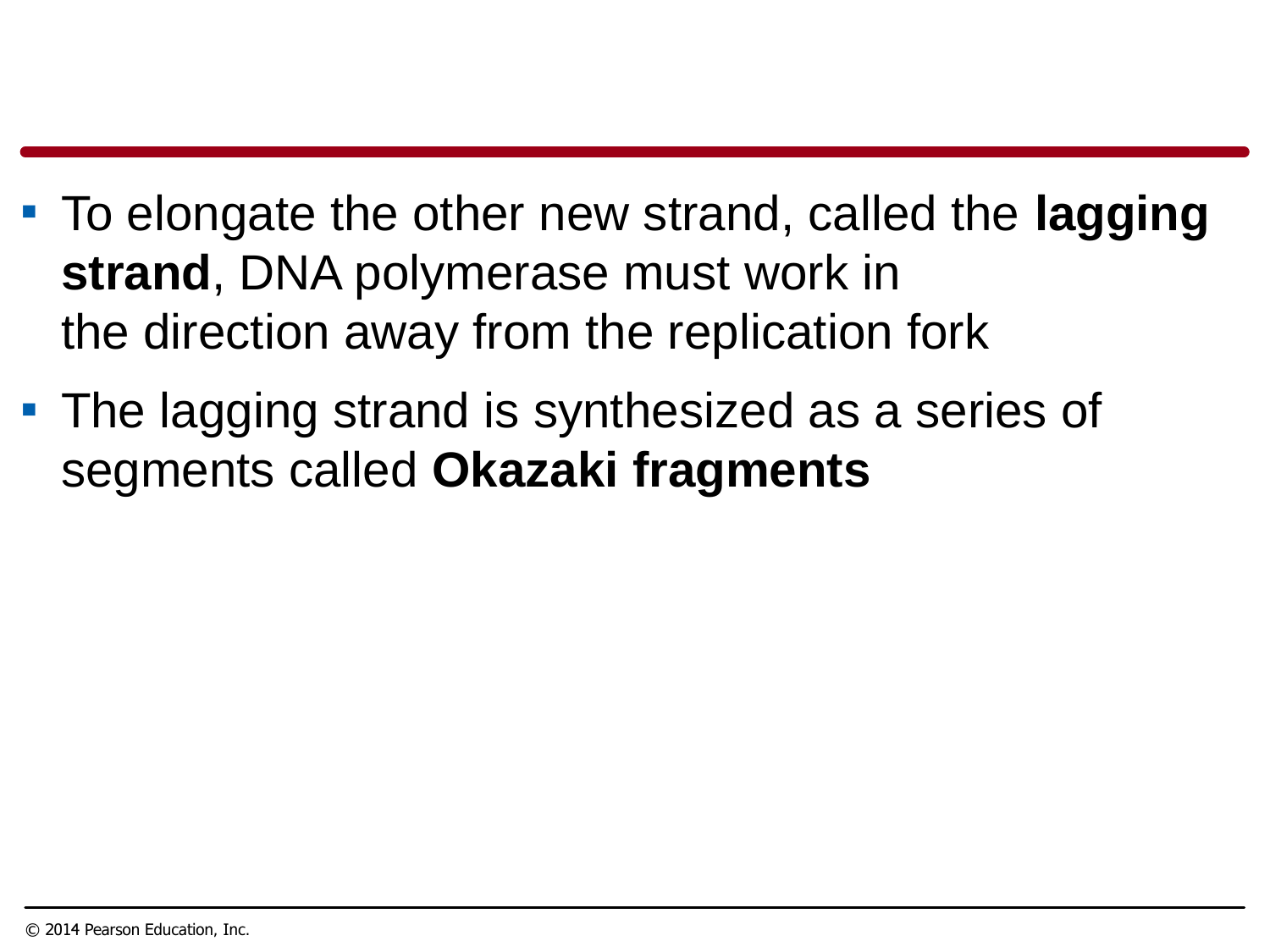

To elongate the other new strand, called the lagging strand, DNA polymerase must work in
the direction away from the replication fork
The lagging strand is synthesized as a series of segments called Okazaki fragments